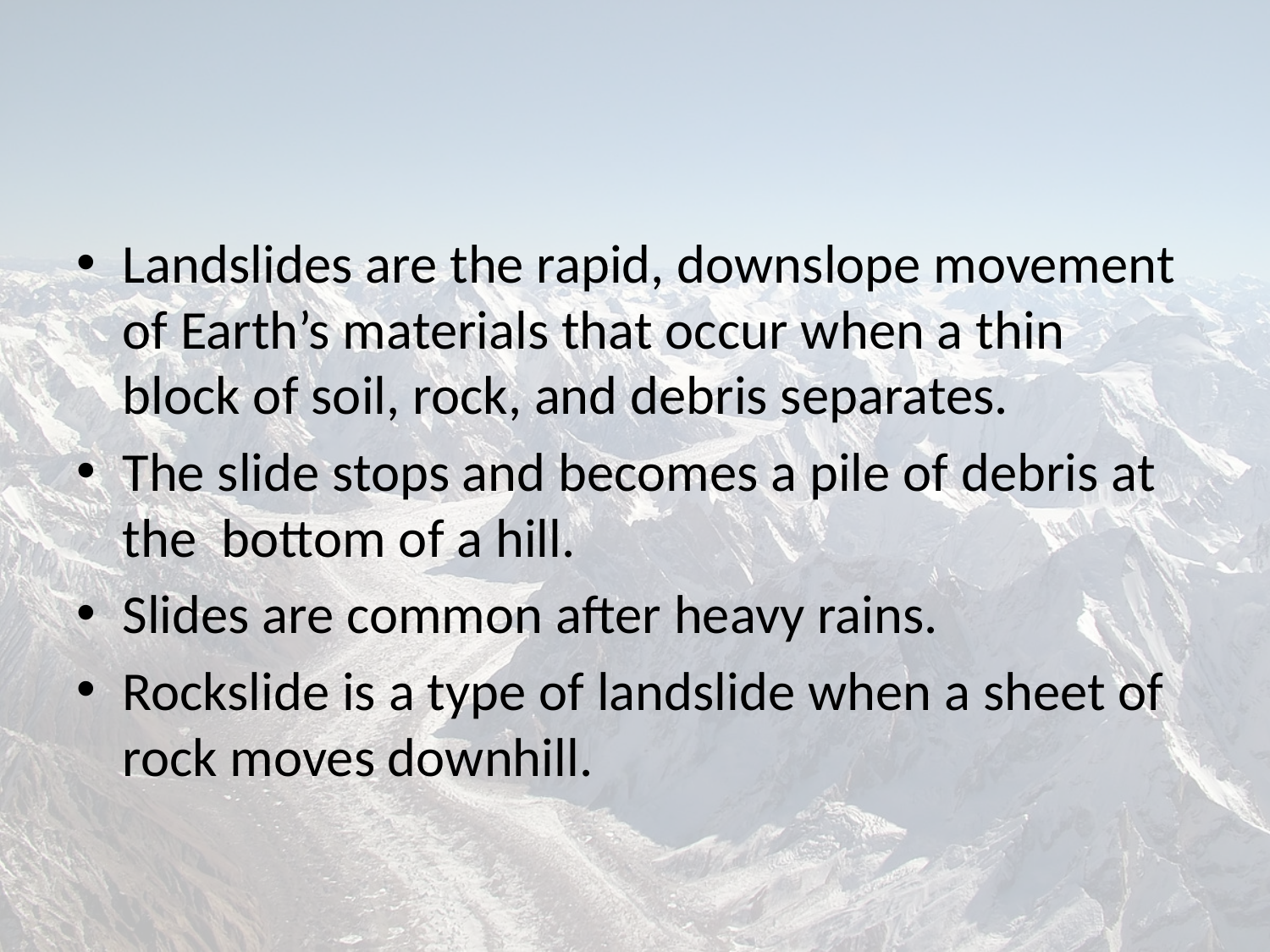

#
Landslides are the rapid, downslope movement of Earth’s materials that occur when a thin block of soil, rock, and debris separates.
The slide stops and becomes a pile of debris at the  bottom of a hill.
Slides are common after heavy rains.
Rockslide is a type of landslide when a sheet of rock moves downhill.